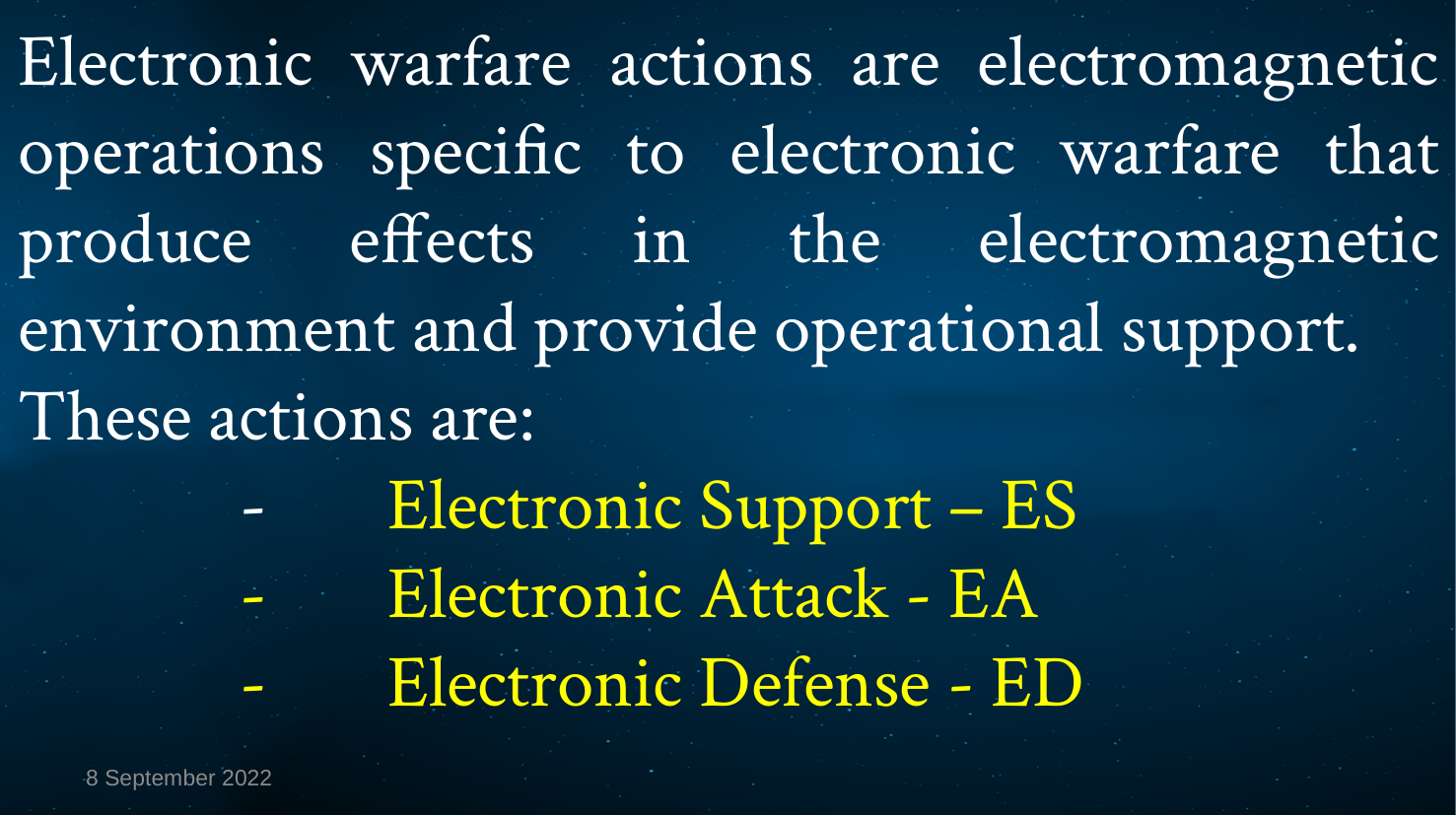

Electronic warfare actions are electromagnetic operations specific to electronic warfare that produce effects in the electromagnetic environment and provide operational support.
These actions are:
-	Electronic Support – ES
-	Electronic Attack - EA
-	Electronic Defense - ED
8 September 2022
Electronic Warfare
10